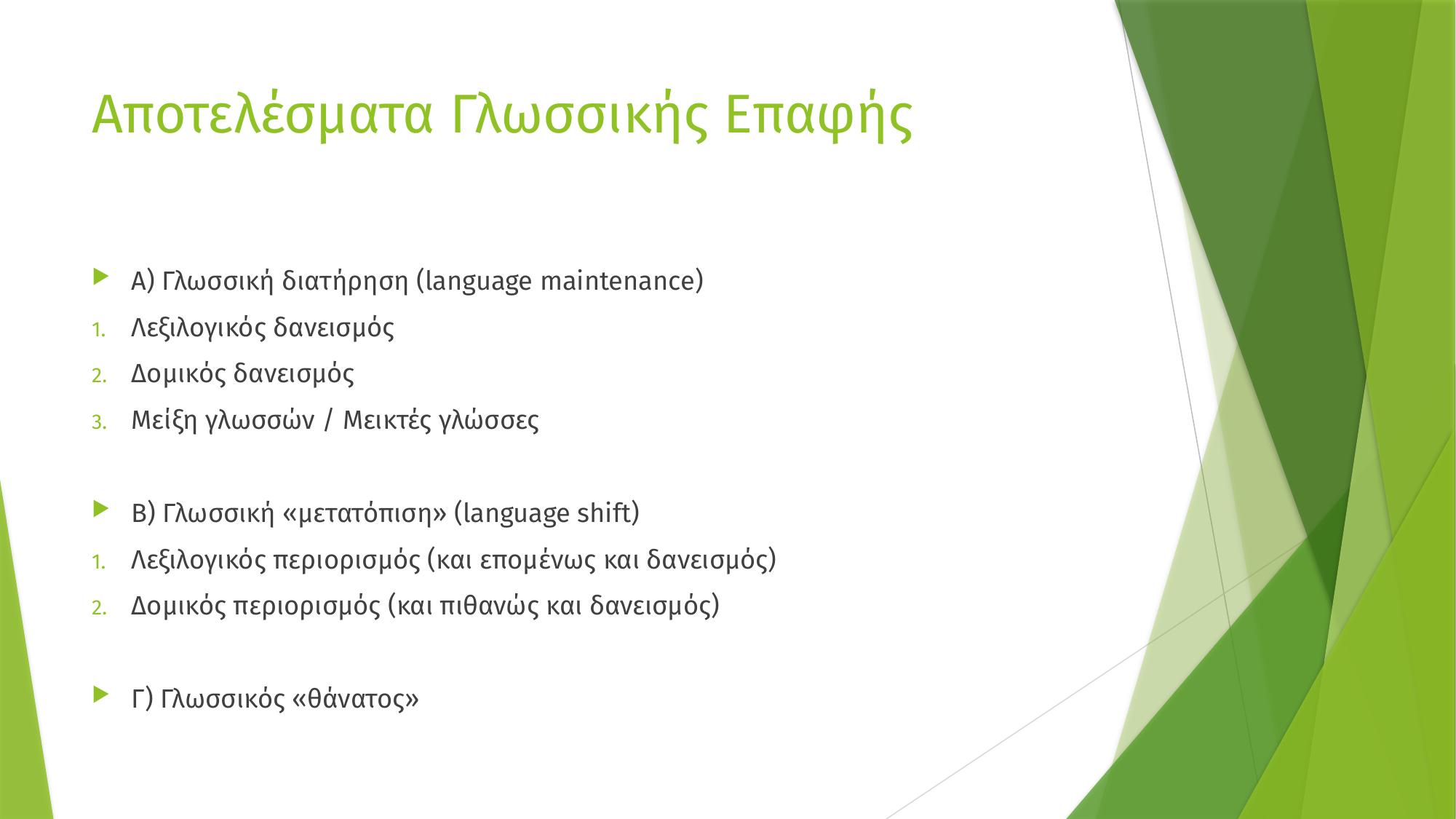

# Αποτελέσματα Γλωσσικής Επαφής
Α) Γλωσσική διατήρηση (language maintenance)
Λεξιλογικός δανεισμός
Δομικός δανεισμός
Μείξη γλωσσών / Μεικτές γλώσσες

Β) Γλωσσική «μετατόπιση» (language shift)
Λεξιλογικός περιορισμός (και επομένως και δανεισμός)
Δομικός περιορισμός (και πιθανώς και δανεισμός)

Γ) Γλωσσικός «θάνατος»